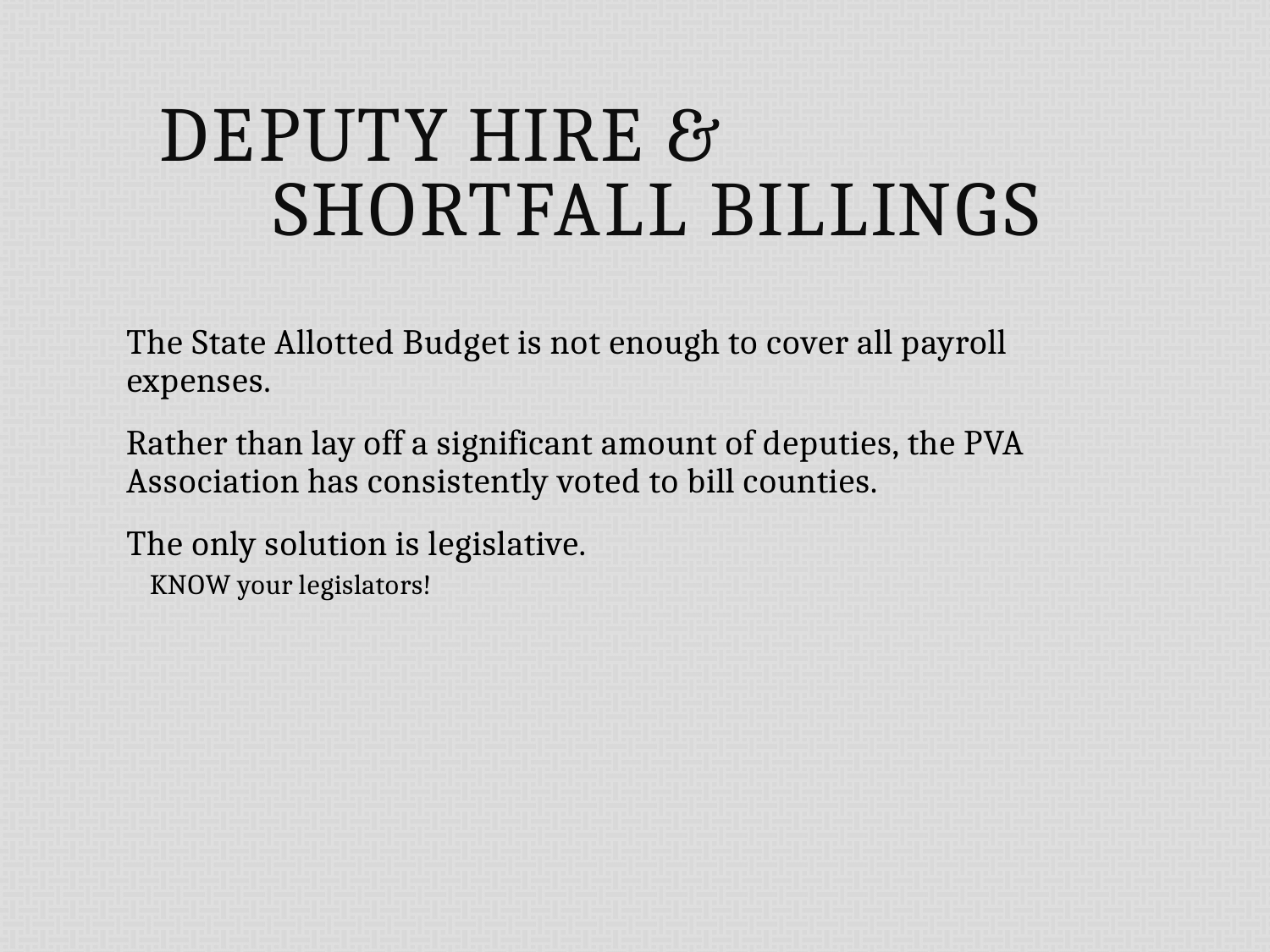

# Deputy Hire & Shortfall Billings
The State Allotted Budget is not enough to cover all payroll expenses.
Rather than lay off a significant amount of deputies, the PVA Association has consistently voted to bill counties.
The only solution is legislative.
KNOW your legislators!